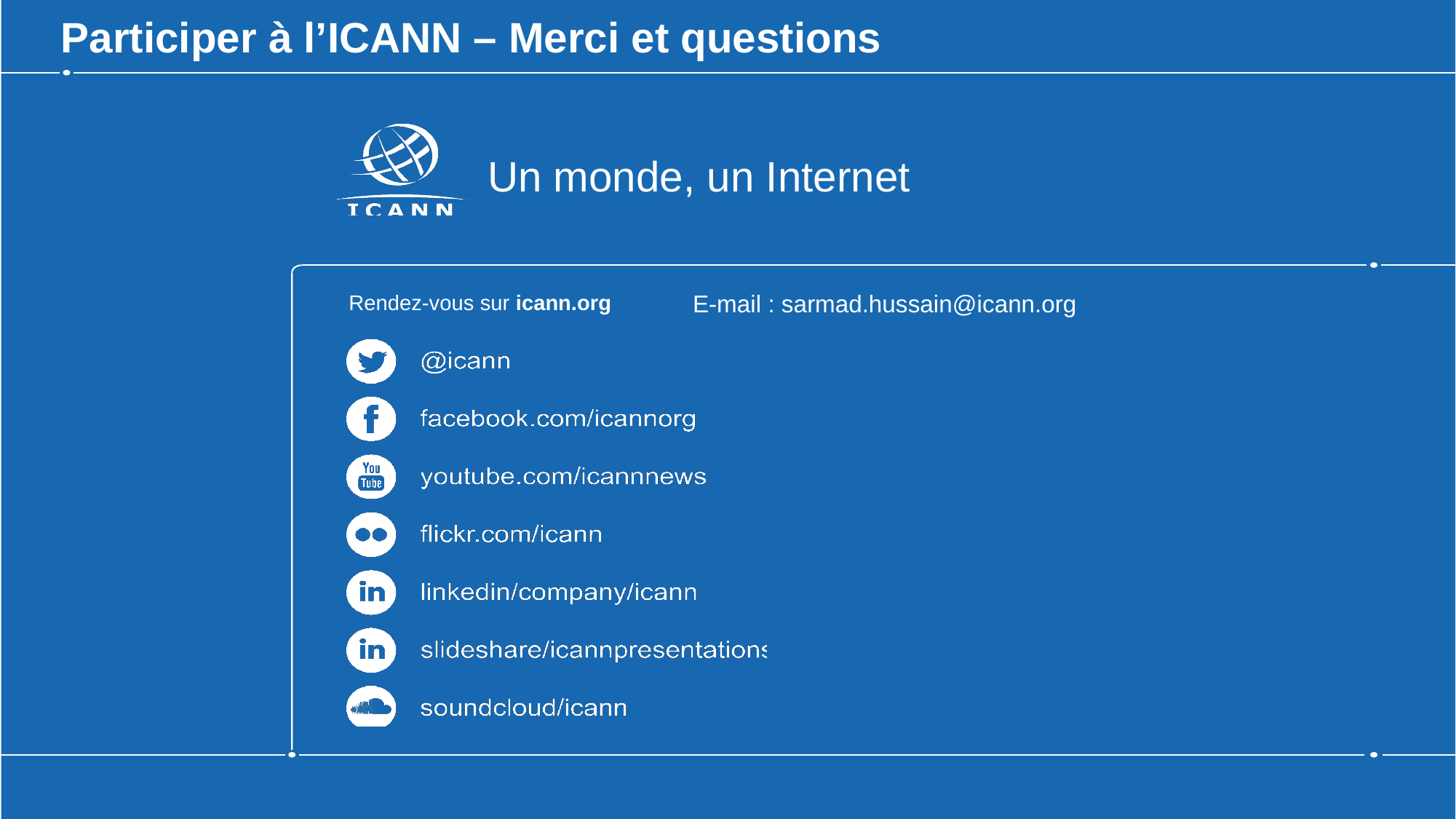

# Participer à l’ICANN – Merci et questions
E-mail : sarmad.hussain@icann.org